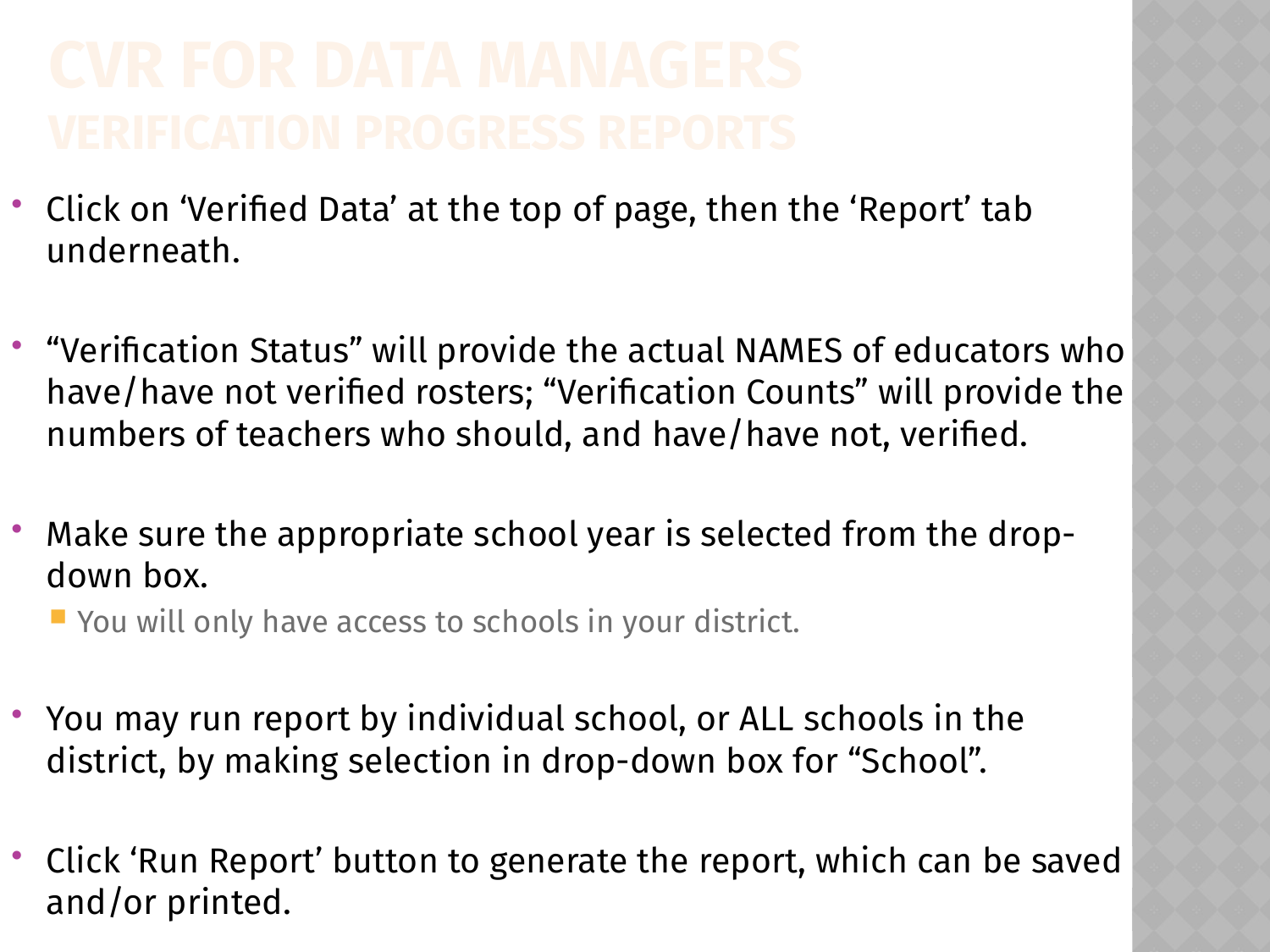

Cvr for data managers
Verification progress reports
Click on ‘Verified Data’ at the top of page, then the ‘Report’ tab underneath.

“Verification Status” will provide the actual NAMES of educators who have/have not verified rosters; “Verification Counts” will provide the numbers of teachers who should, and have/have not, verified.

Make sure the appropriate school year is selected from the drop-down box.
You will only have access to schools in your district.

You may run report by individual school, or ALL schools in the district, by making selection in drop-down box for “School”.

Click ‘Run Report’ button to generate the report, which can be saved and/or printed.